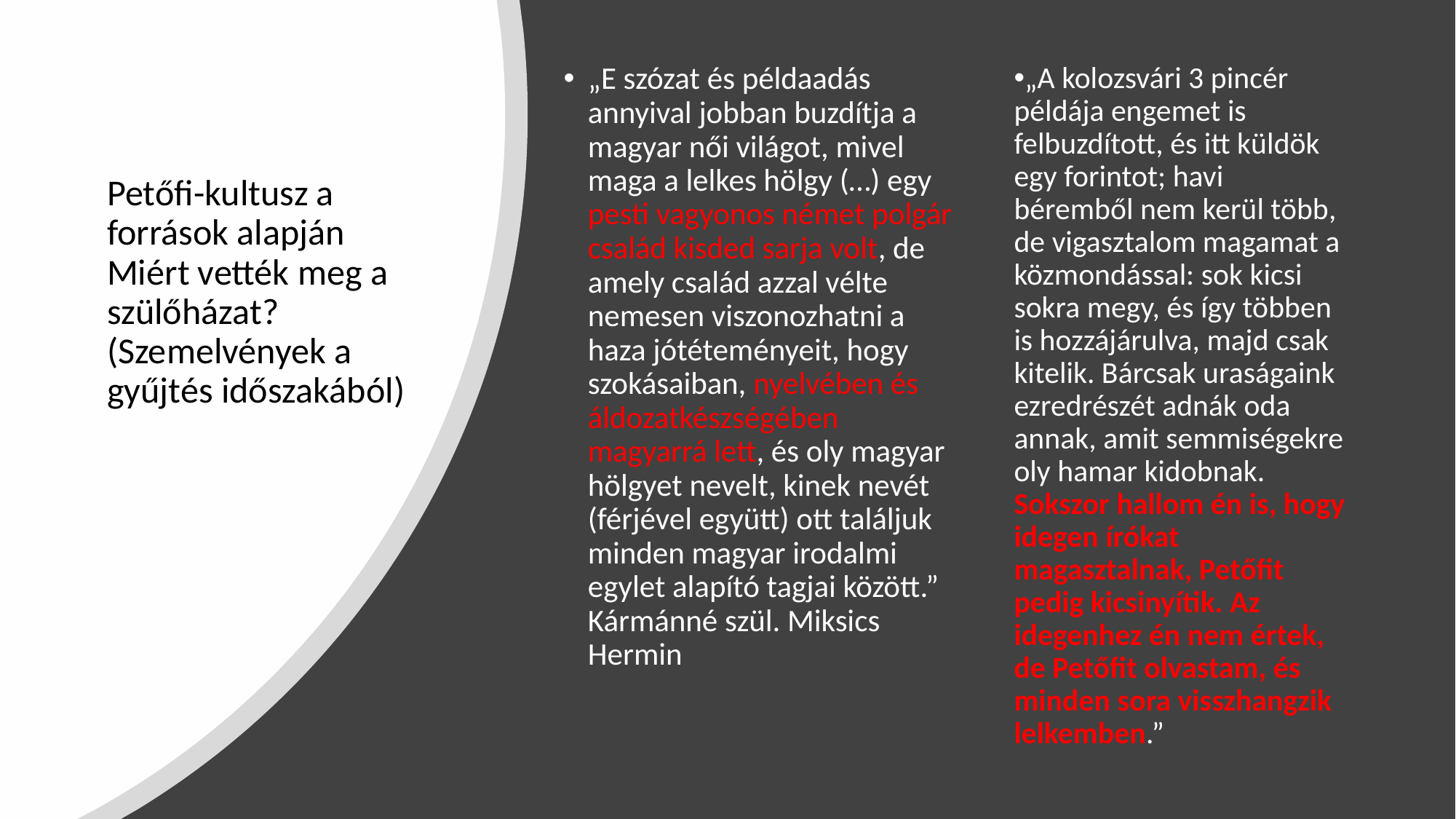

„E szózat és példaadás annyival jobban buzdítja a magyar női világot, mivel maga a lelkes hölgy (…) egy pesti vagyonos német polgár család kisded sarja volt, de amely család azzal vélte nemesen viszonozhatni a haza jótéteményeit, hogy szokásaiban, nyelvében és áldozatkészségében magyarrá lett, és oly magyar hölgyet nevelt, kinek nevét (férjével együtt) ott találjuk minden magyar irodalmi egylet alapító tagjai között.” Kármánné szül. Miksics Hermin

„A kolozsvári 3 pincér példája engemet is felbuzdított, és itt küldök egy forintot; havi béremből nem kerül több, de vigasztalom magamat a közmondással: sok kicsi sokra megy, és így többen is hozzájárulva, majd csak kitelik. Bárcsak uraságaink ezredrészét adnák oda annak, amit semmiségekre oly hamar kidobnak. Sokszor hallom én is, hogy idegen írókat magasztalnak, Petőfit pedig kicsinyítik. Az idegenhez én nem értek, de Petőfit olvastam, és minden sora visszhangzik lelkemben.”
# Petőfi-kultusz a források alapján Miért vették meg a szülőházat? (Szemelvények a gyűjtés időszakából)